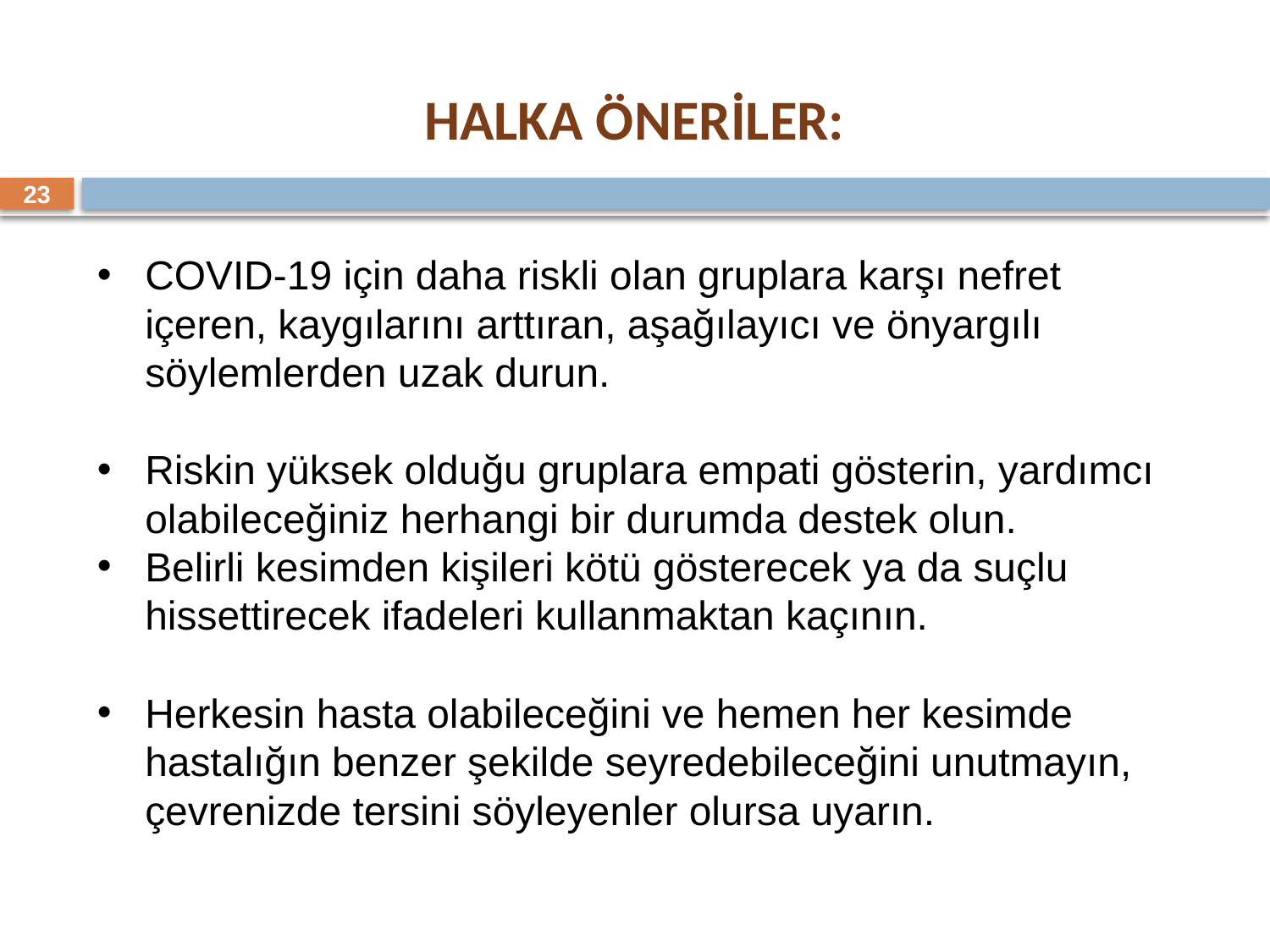

HALKA ÖNERİLER:
23
COVID-19 için daha riskli olan gruplara karşı nefret içeren, kaygılarını arttıran, aşağılayıcı ve önyargılı söylemlerden uzak durun.

Riskin yüksek olduğu gruplara empati gösterin, yardımcı olabileceğiniz herhangi bir durumda destek olun.
Belirli kesimden kişileri kötü gösterecek ya da suçlu hissettirecek ifadeleri kullanmaktan kaçının.

Herkesin hasta olabileceğini ve hemen her kesimde hastalığın benzer şekilde seyredebileceğini unutmayın, çevrenizde tersini söyleyenler olursa uyarın.